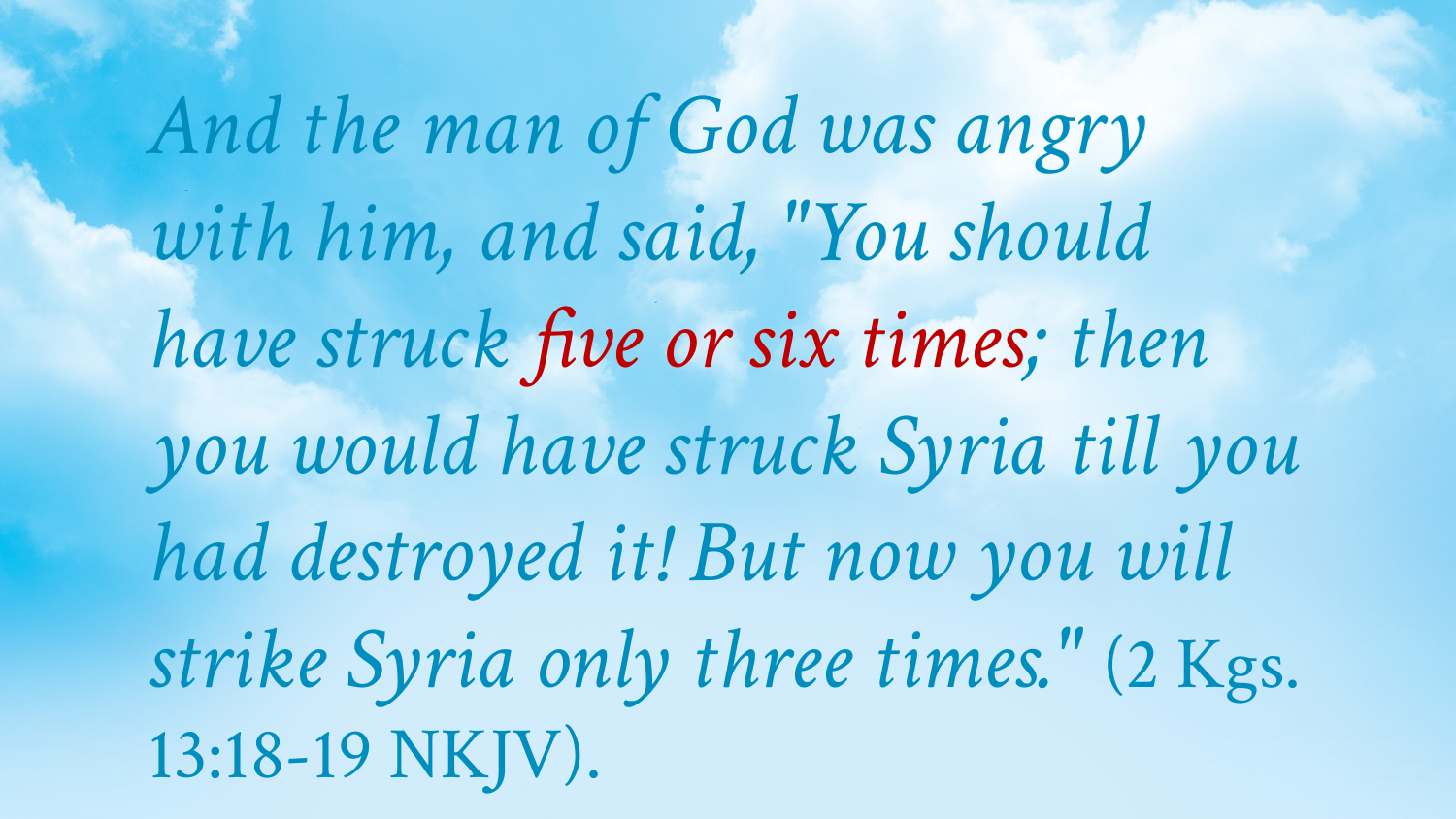

And the man of God was angry with him, and said, "You should have struck five or six times; then you would have struck Syria till you had destroyed it! But now you will strike Syria only three times." (2 Kgs. 13:18-19 NKJV).